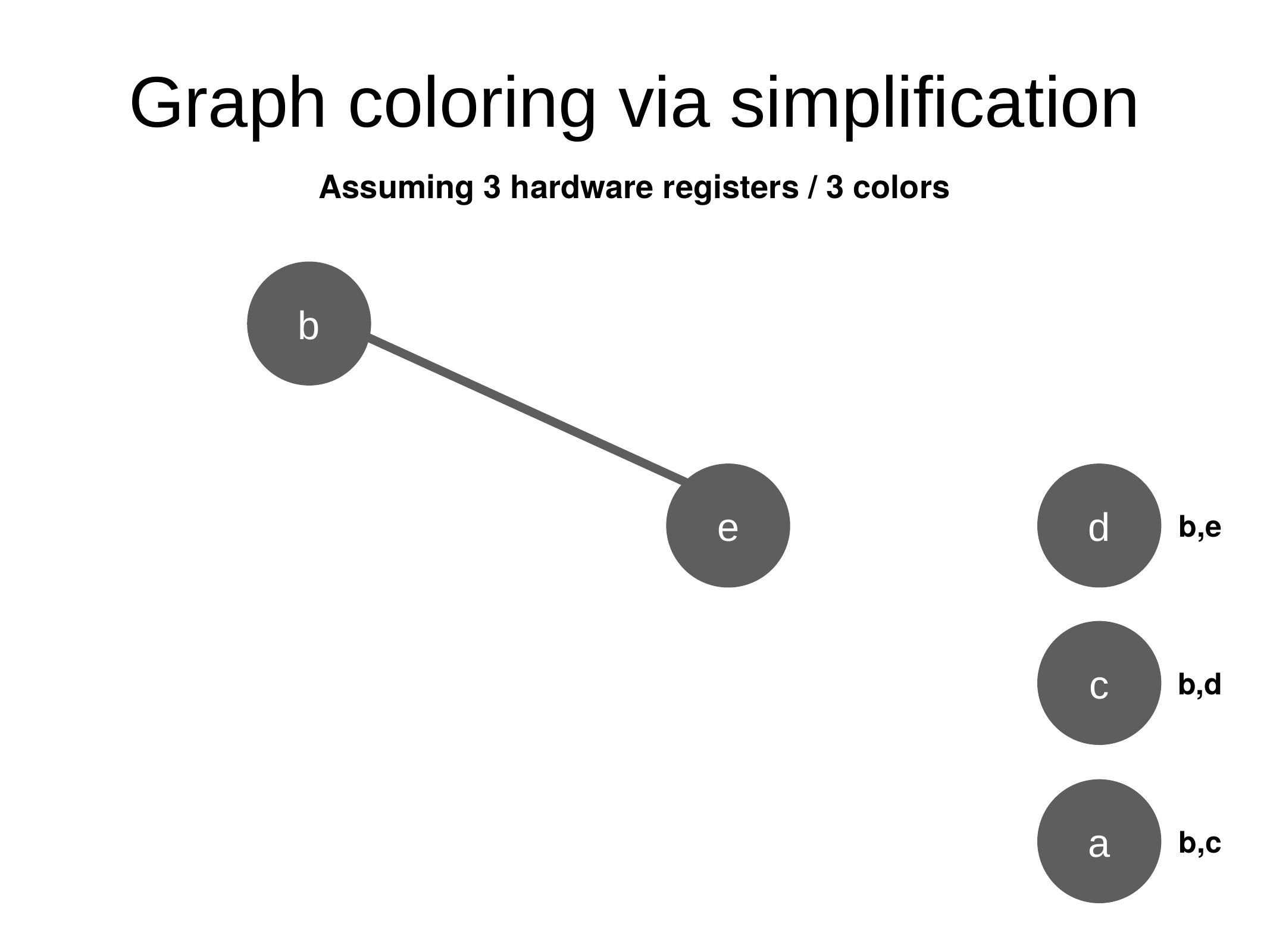

# Graph coloring via simplification
Assuming 3 hardware registers / 3 colors
b

e
d
b,e
c
b,d
a
b,c